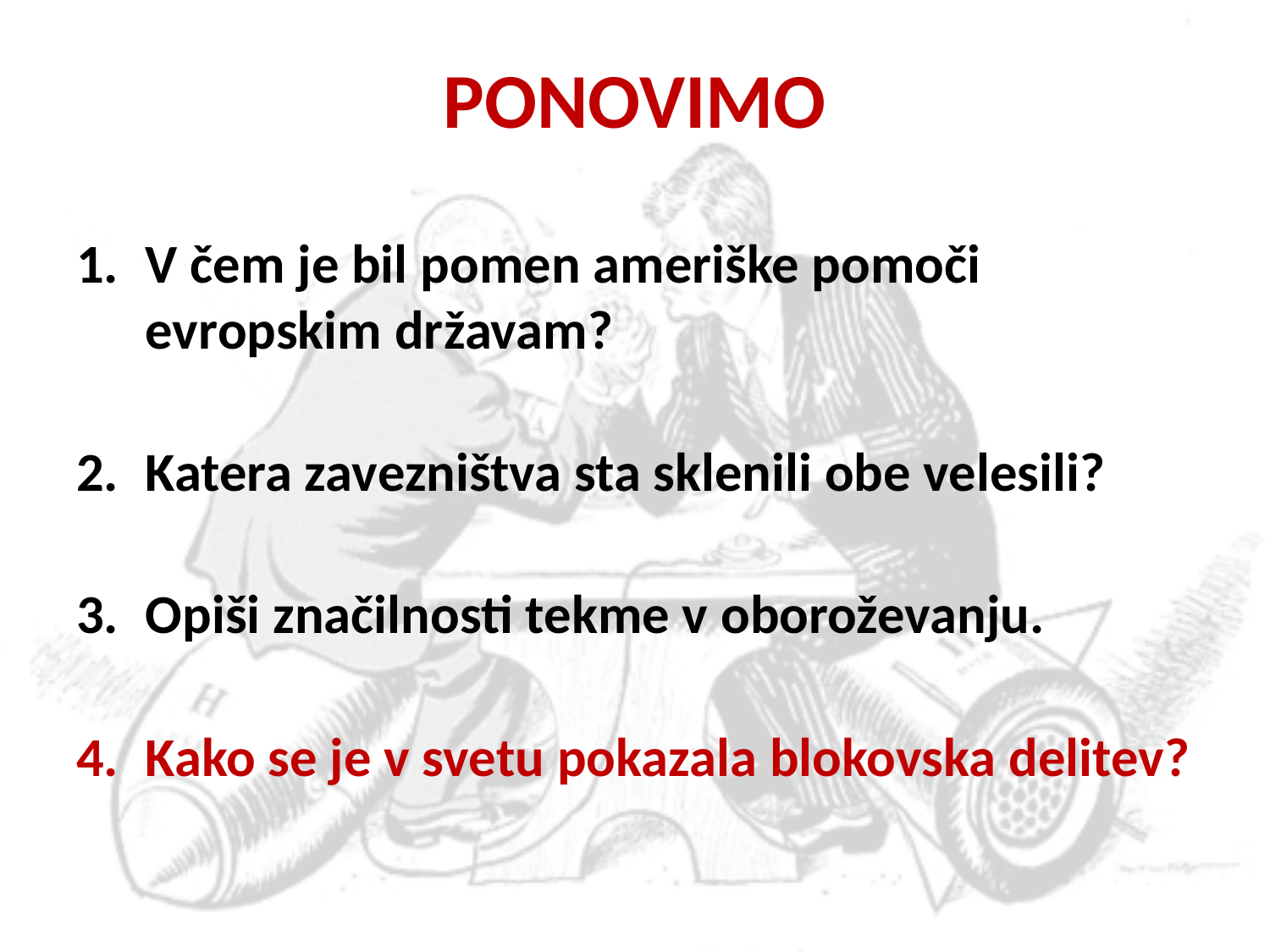

# PONOVIMO
V čem je bil pomen ameriške pomoči evropskim državam?
Katera zavezništva sta sklenili obe velesili?
Opiši značilnosti tekme v oboroževanju.
Kako se je v svetu pokazala blokovska delitev?